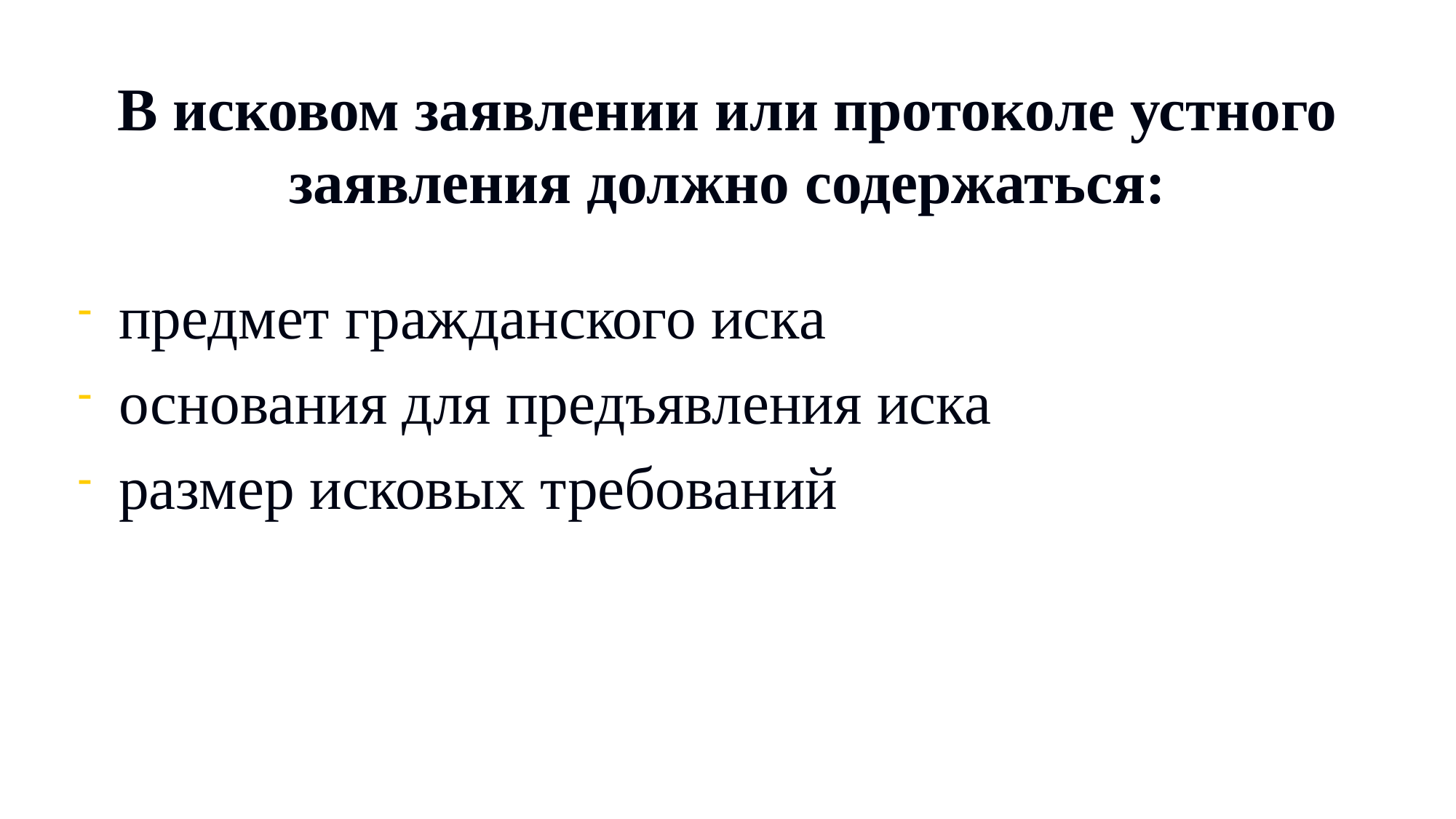

# В исковом заявлении или протоколе устного заявления должно содержаться:
предмет гражданского иска
основания для предъявления иска
размер исковых требований